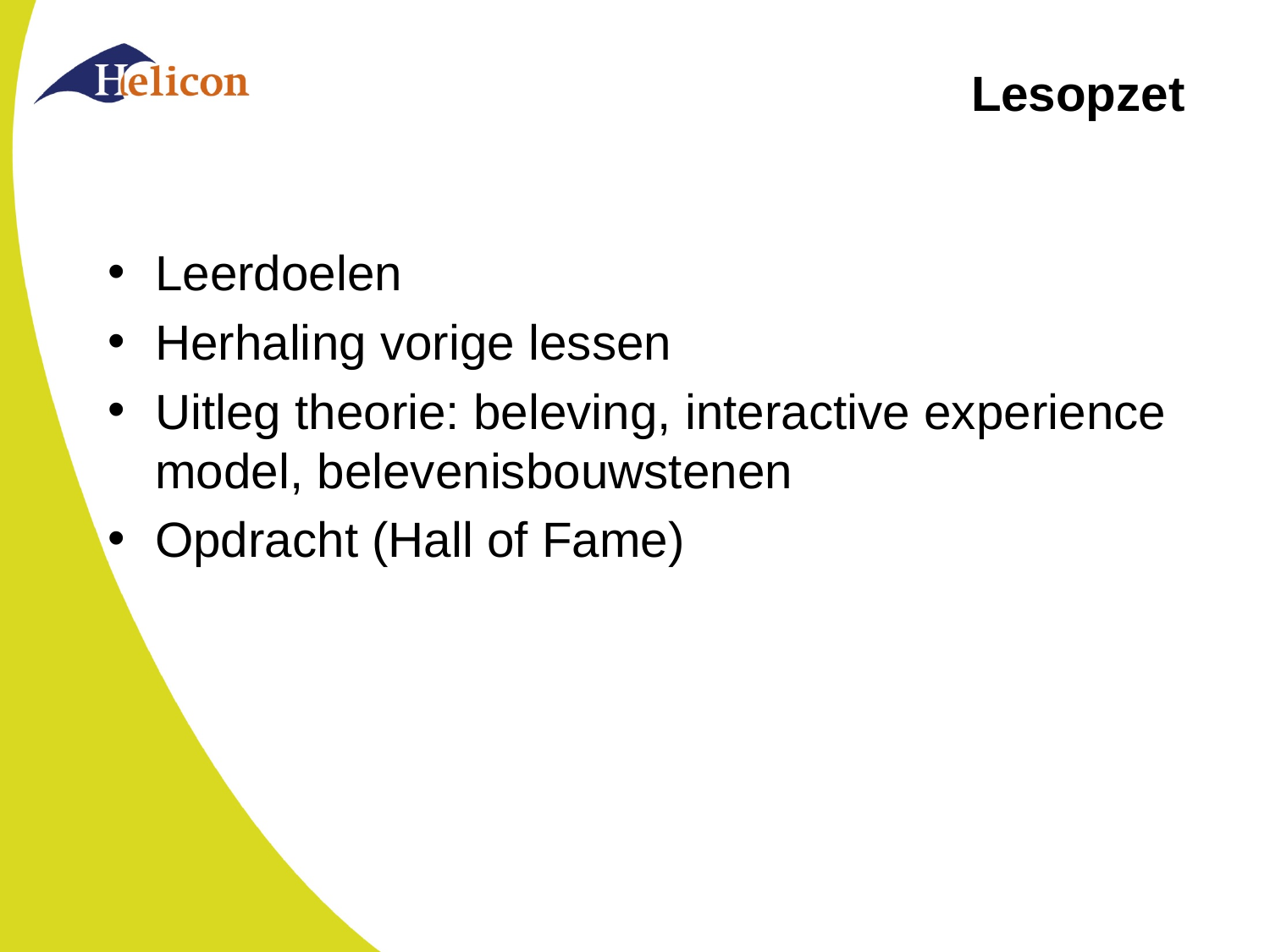

# Lesopzet

Leerdoelen
Herhaling vorige lessen
Uitleg theorie: beleving, interactive experience model, belevenisbouwstenen
Opdracht (Hall of Fame)